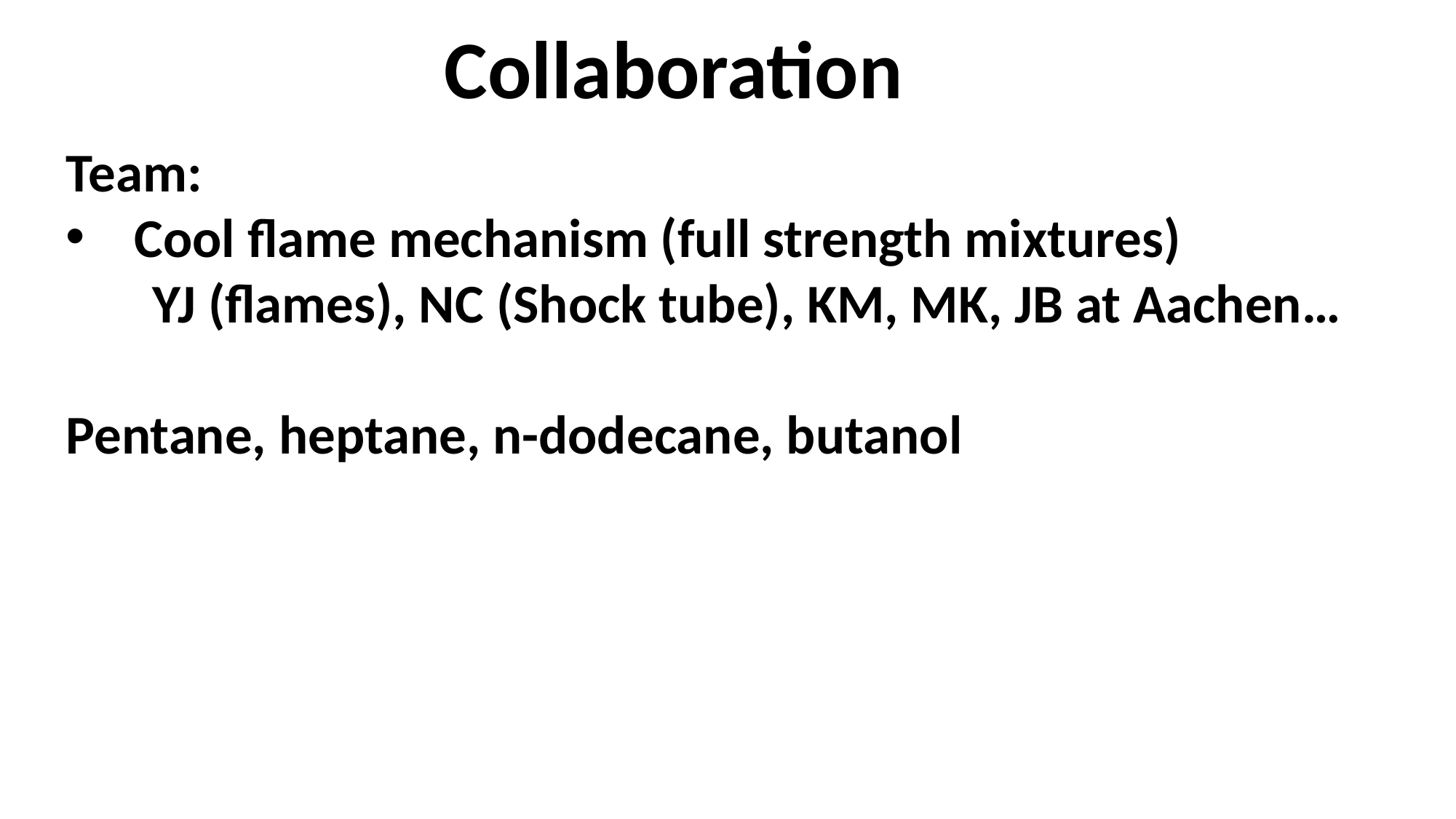

# Collaboration
Team:
Cool flame mechanism (full strength mixtures)
       YJ (flames), NC (Shock tube), KM, MK, JB at Aachen…

Pentane, heptane, n-dodecane, butanol